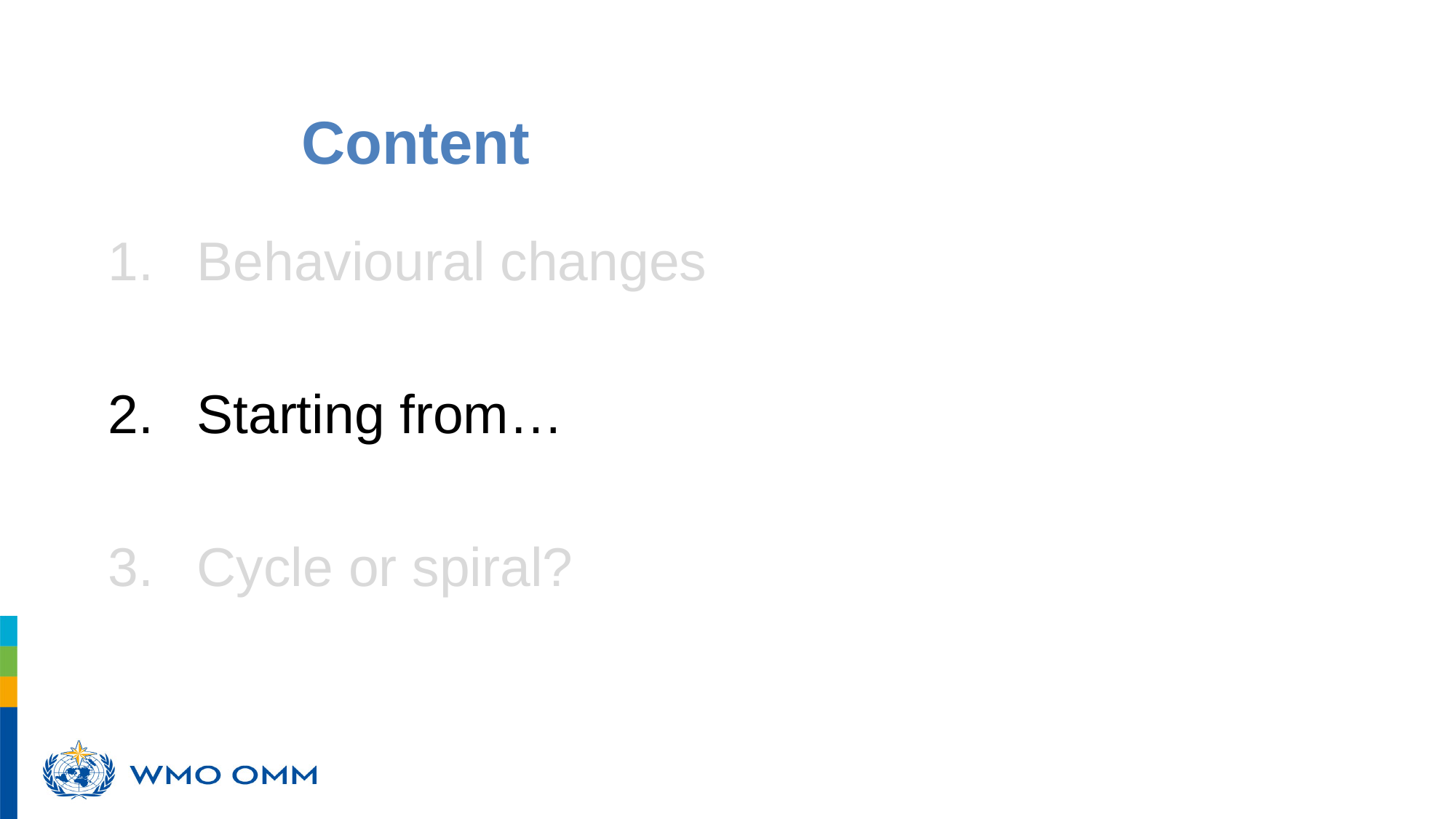

Content
Behavioural changes

Starting from…

Cycle or spiral?